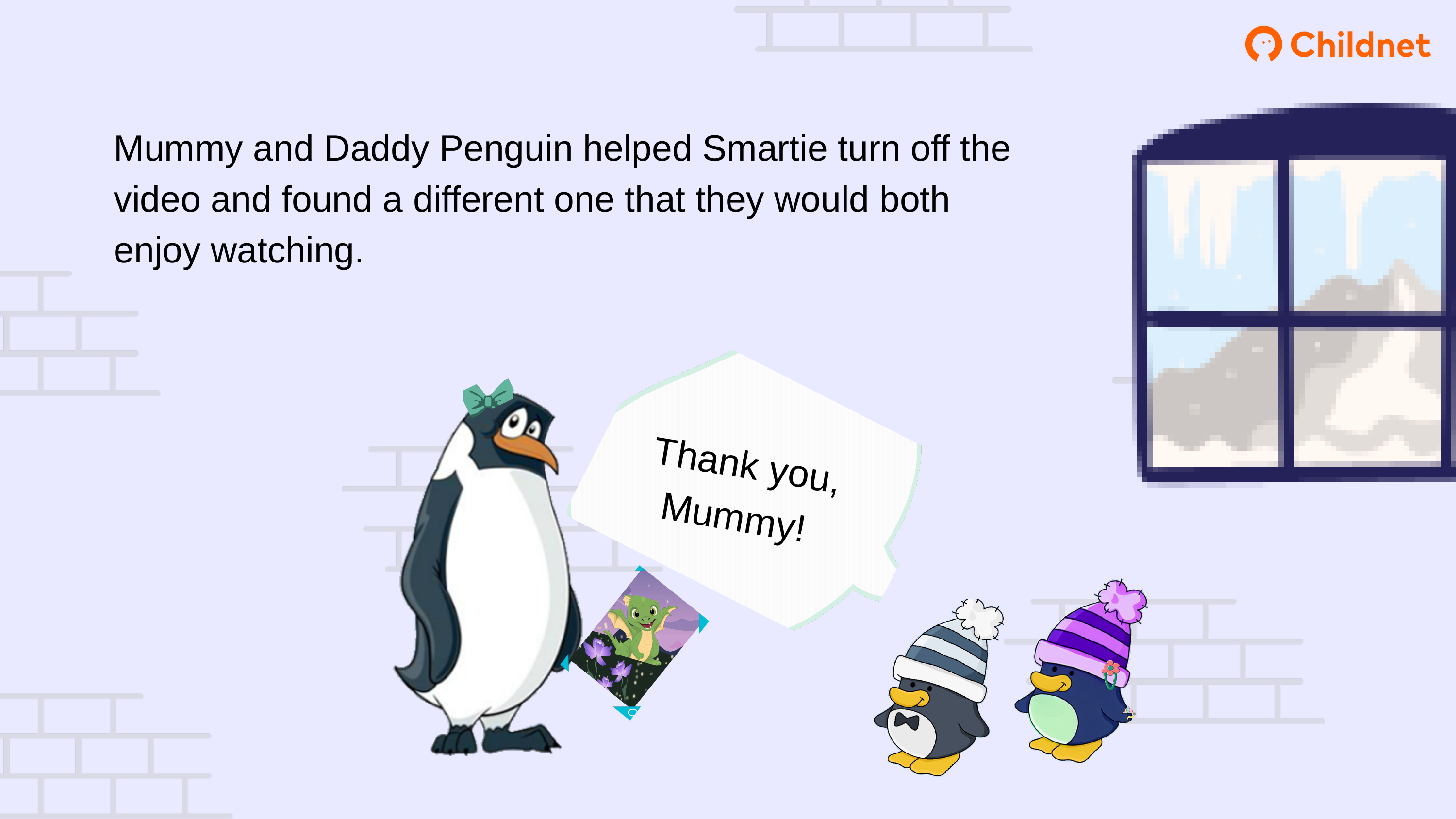

Mummy and Daddy Penguin helped Smartie turn off the video and found a different one that they would both enjoy watching.

Thank you, Mummy!